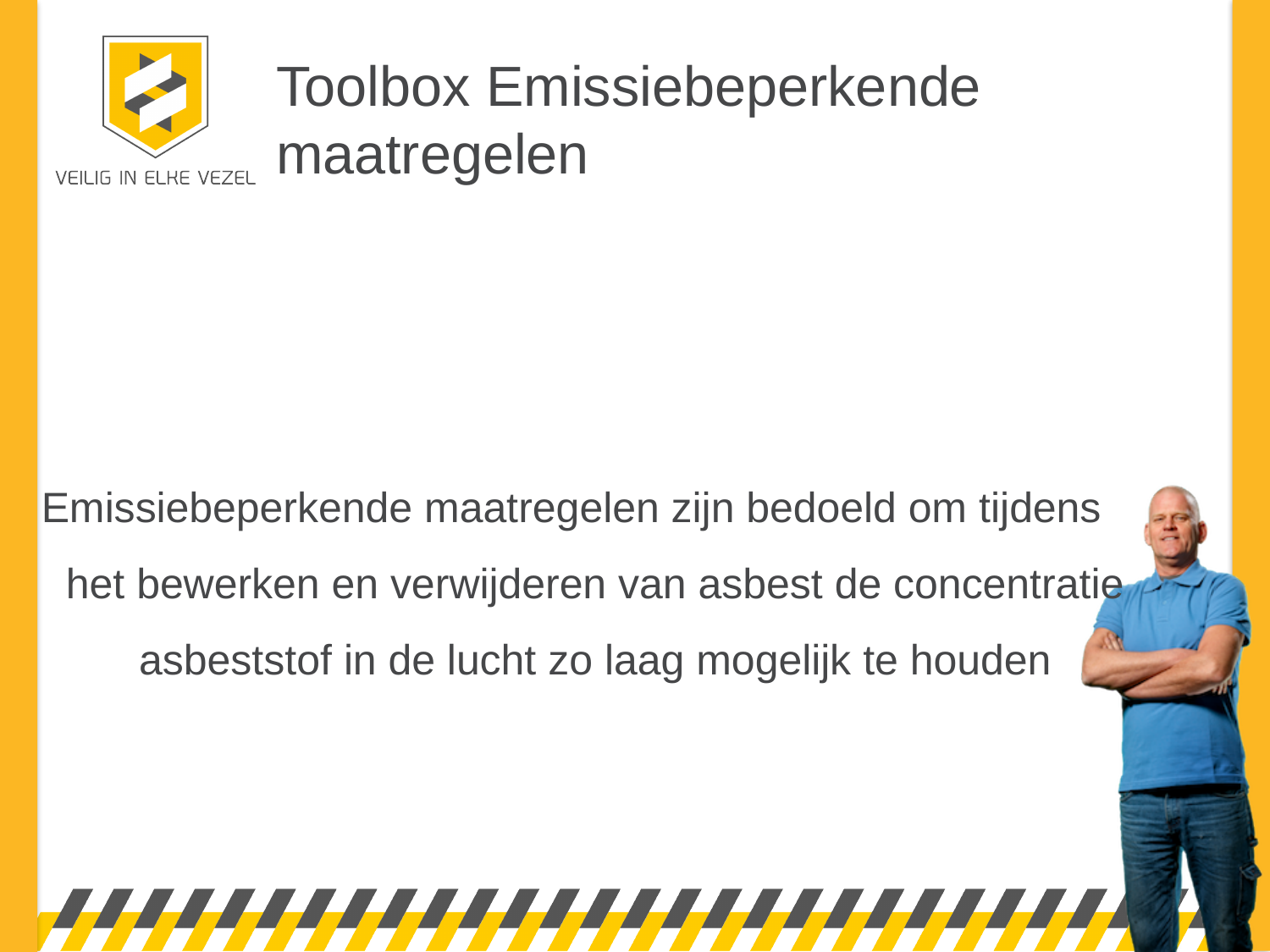

# Toolbox Emissiebeperkende maatregelen

Emissiebeperkende maatregelen zijn bedoeld om tijdens het bewerken en verwijderen van asbest de concentratie asbeststof in de lucht zo laag mogelijk te houden